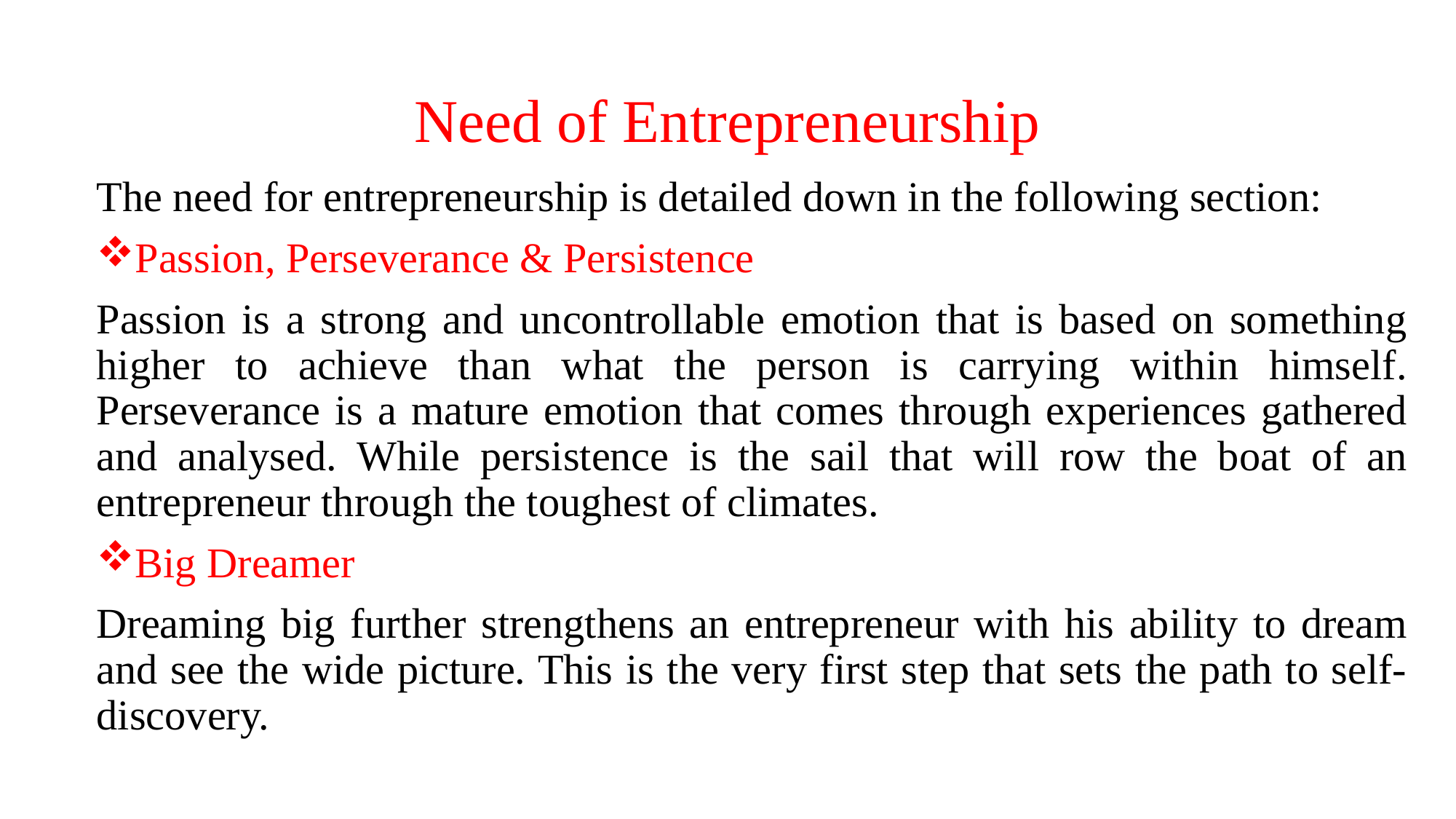

# Need of Entrepreneurship
The need for entrepreneurship is detailed down in the following section:
Passion, Perseverance & Persistence
Passion is a strong and uncontrollable emotion that is based on something higher to achieve than what the person is carrying within himself. Perseverance is a mature emotion that comes through experiences gathered and analysed. While persistence is the sail that will row the boat of an entrepreneur through the toughest of climates.
Big Dreamer
Dreaming big further strengthens an entrepreneur with his ability to dream and see the wide picture. This is the very first step that sets the path to self-discovery.